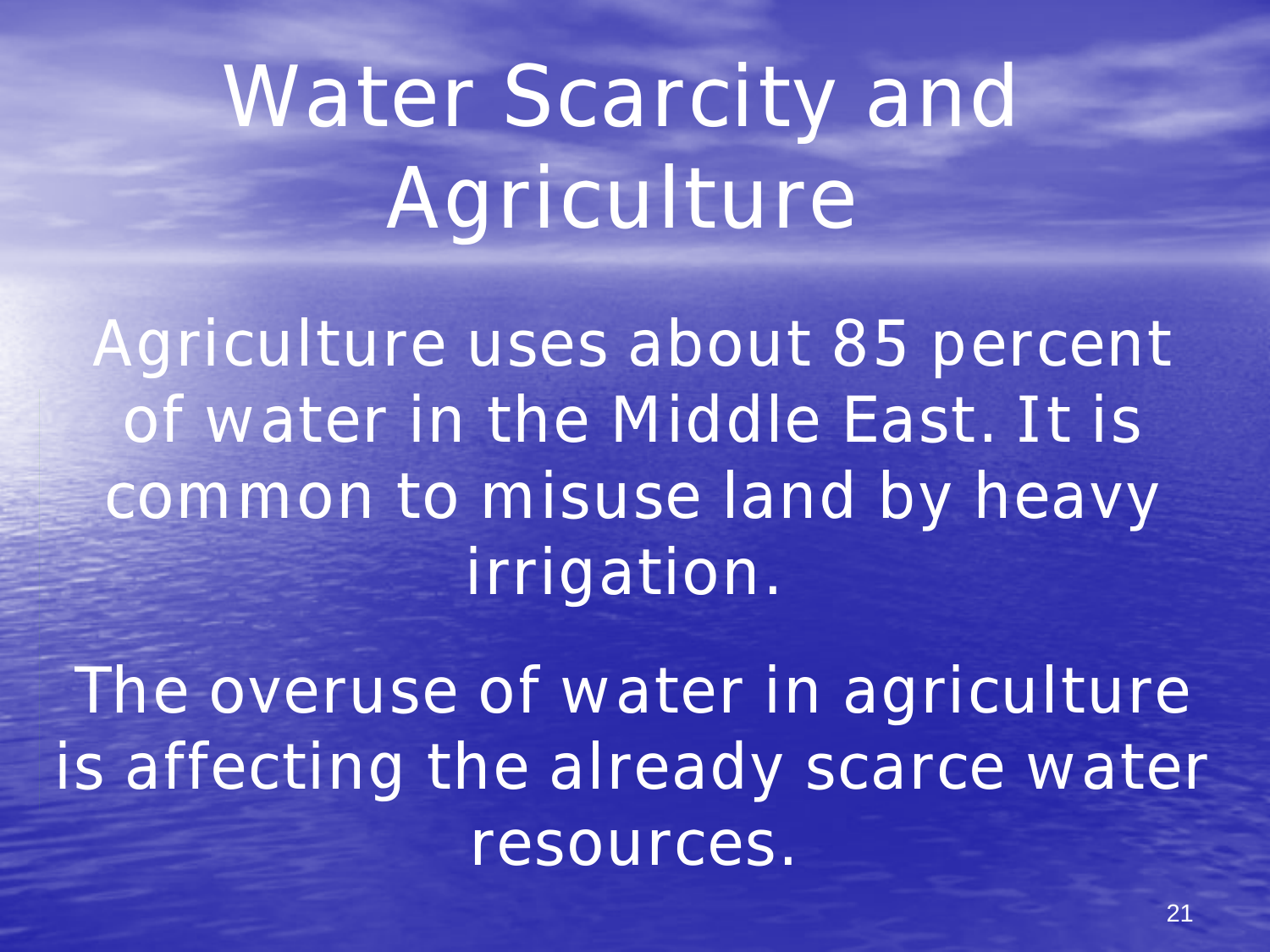

# Water Scarcity and Agriculture
Agriculture uses about 85 percent of water in the Middle East. It is common to misuse land by heavy irrigation.

The overuse of water in agriculture is affecting the already scarce water resources.
21